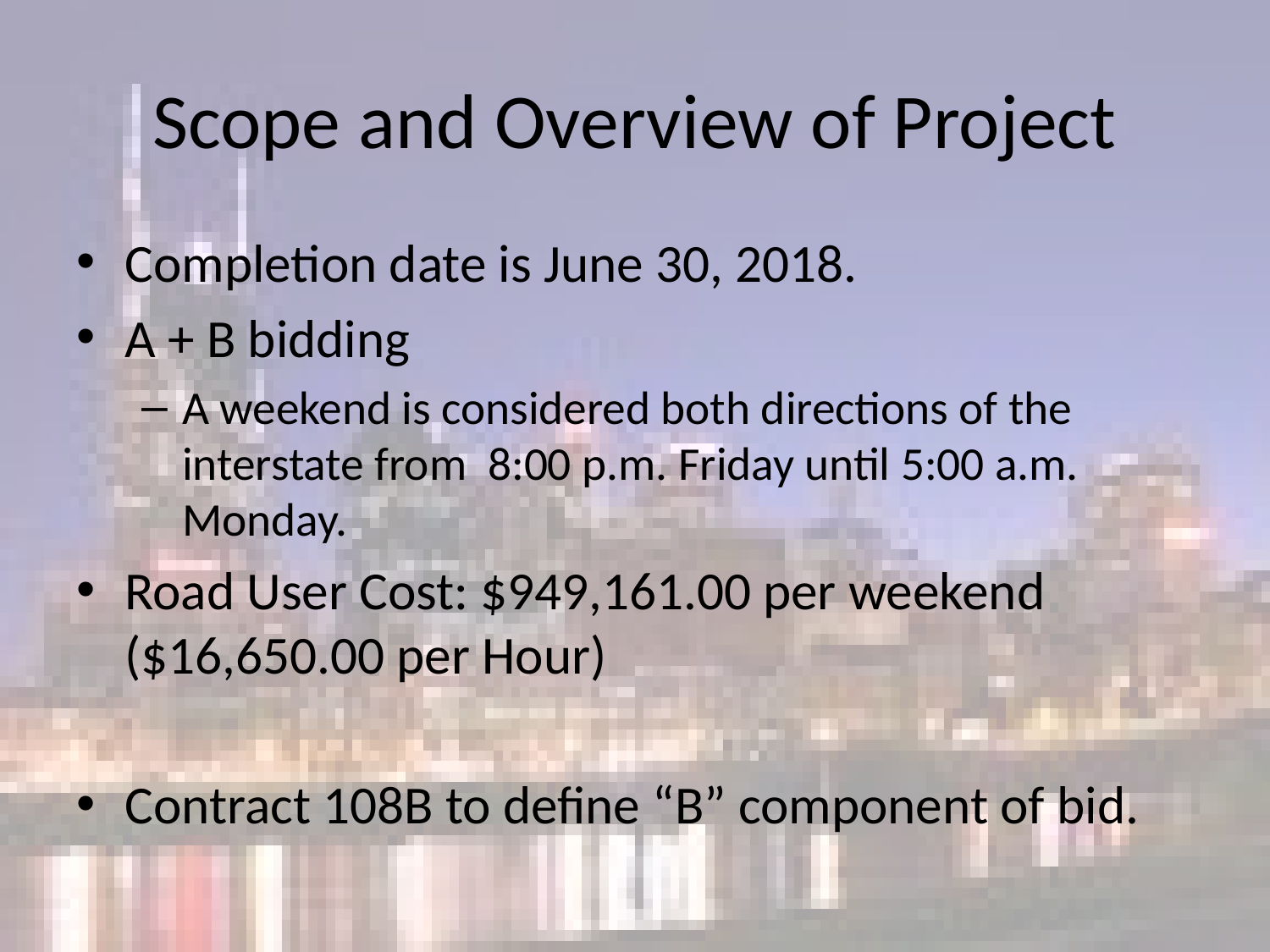

# Scope and Overview of Project
Completion date is June 30, 2018.
A + B bidding
A weekend is considered both directions of the interstate from  8:00 p.m. Friday until 5:00 a.m. Monday.
Road User Cost: $949,161.00 per weekend ($16,650.00 per Hour)

Contract 108B to define “B” component of bid.